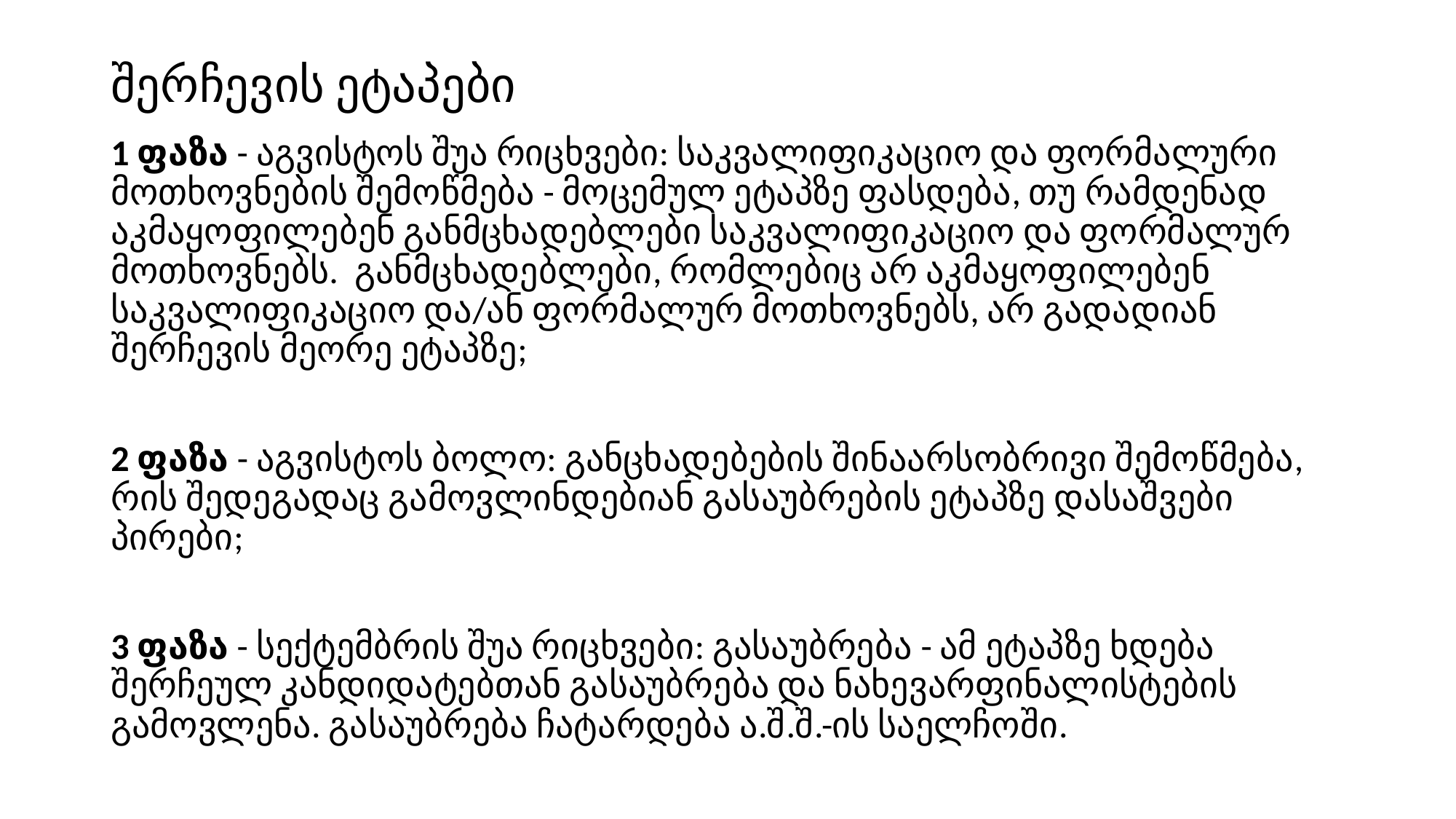

# შერჩევის ეტაპები
1 ფაზა - აგვისტოს შუა რიცხვები: საკვალიფიკაციო და ფორმალური მოთხოვნების შემოწმება - მოცემულ ეტაპზე ფასდება, თუ რამდენად აკმაყოფილებენ განმცხადებლები საკვალიფიკაციო და ფორმალურ მოთხოვნებს.  განმცხადებლები, რომლებიც არ აკმაყოფილებენ საკვალიფიკაციო და/ან ფორმალურ მოთხოვნებს, არ გადადიან შერჩევის მეორე ეტაპზე;

2 ფაზა - აგვისტოს ბოლო: განცხადებების შინაარსობრივი შემოწმება, რის შედეგადაც გამოვლინდებიან გასაუბრების ეტაპზე დასაშვები პირები;

3 ფაზა - სექტემბრის შუა რიცხვები: გასაუბრება - ამ ეტაპზე ხდება შერჩეულ კანდიდატებთან გასაუბრება და ნახევარფინალისტების გამოვლენა. გასაუბრება ჩატარდება ა.შ.შ.-ის საელჩოში.